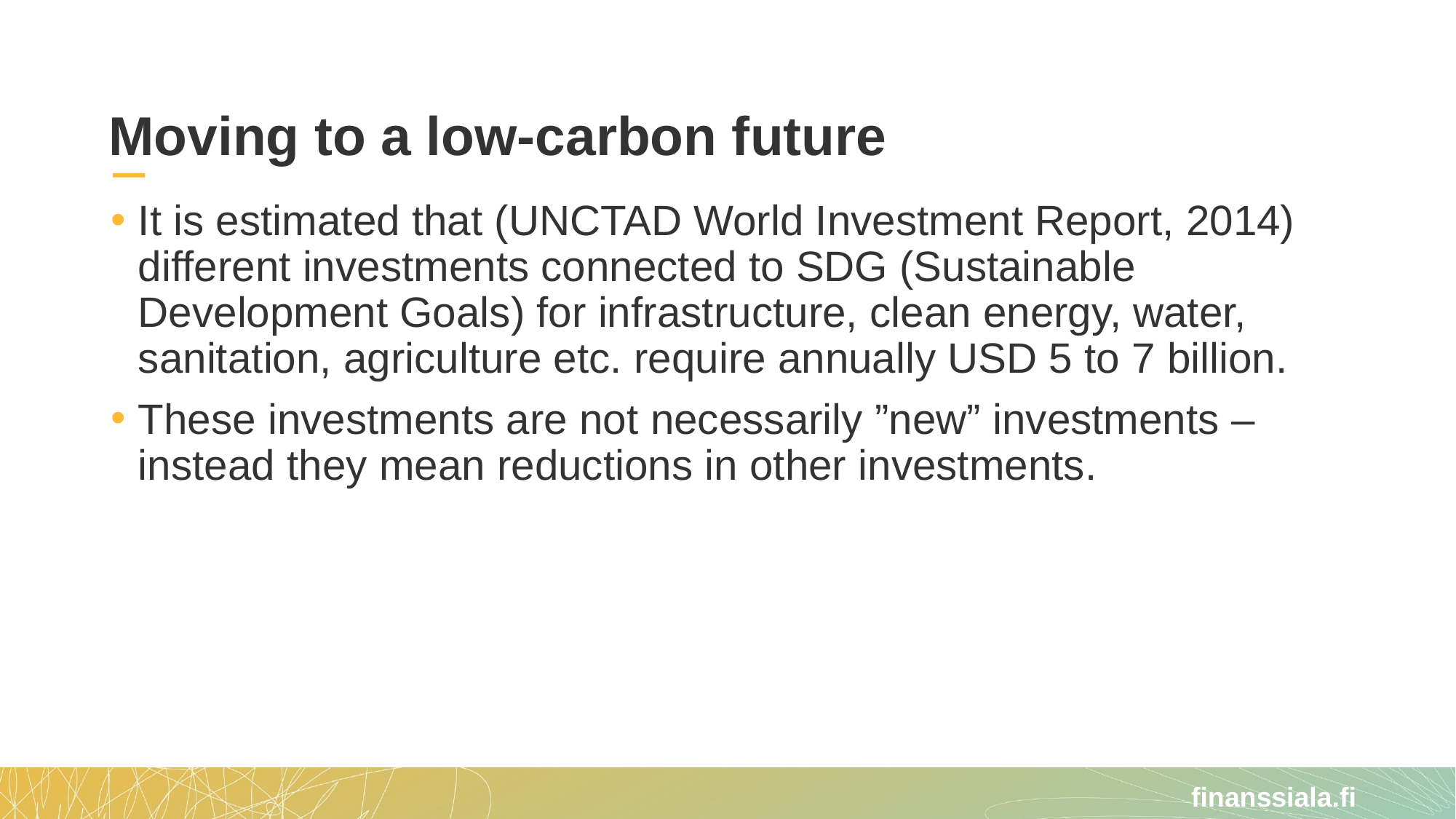

# Moving to a low-carbon future
It is estimated that (UNCTAD World Investment Report, 2014) different investments connected to SDG (Sustainable Development Goals) for infrastructure, clean energy, water, sanitation, agriculture etc. require annually USD 5 to 7 billion.
These investments are not necessarily ”new” investments – instead they mean reductions in other investments.